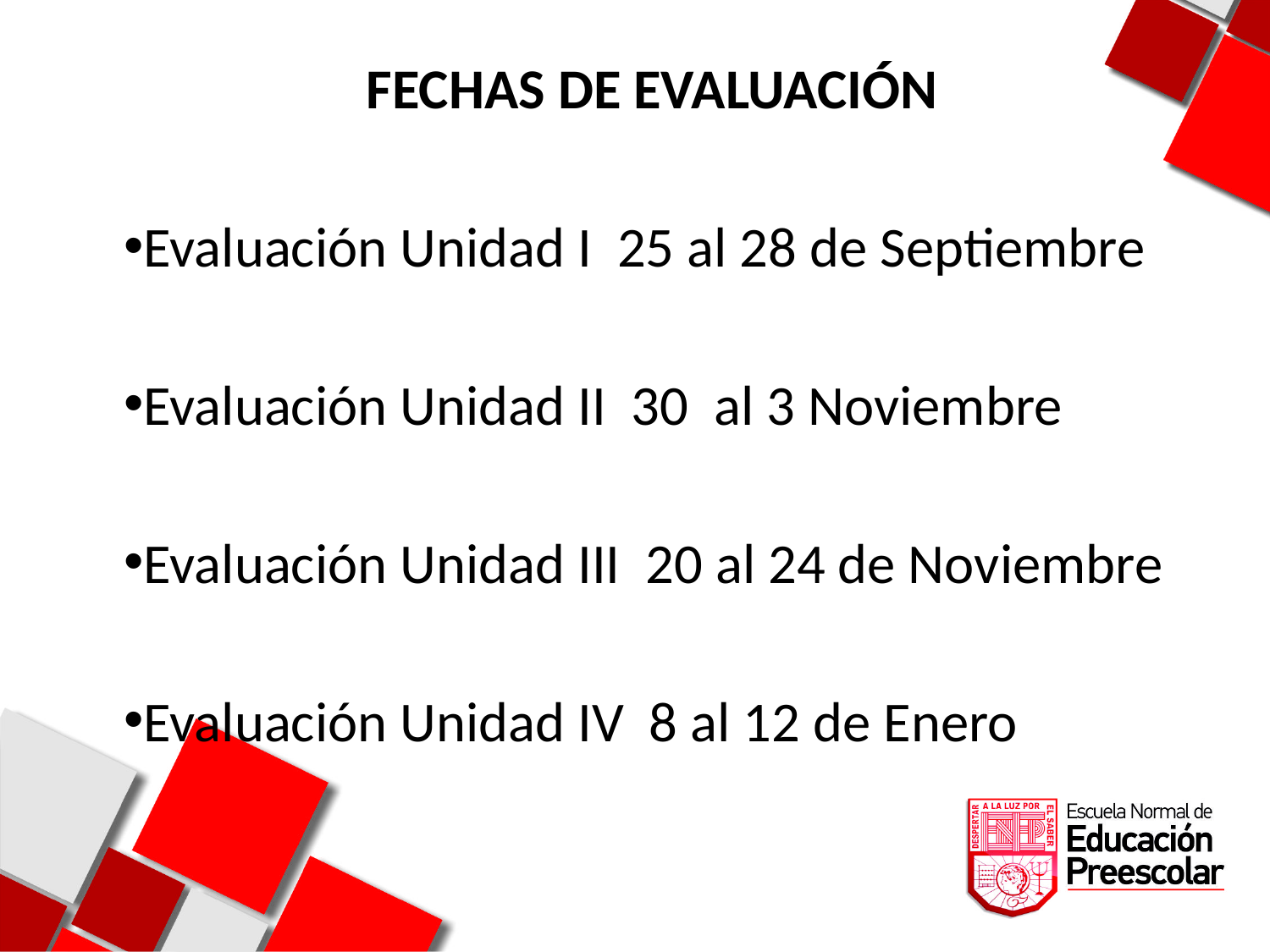

FECHAS DE EVALUACIÓN

Evaluación Unidad I  25 al 28 de Septiembre

Evaluación Unidad II  30  al 3 Noviembre

Evaluación Unidad III  20 al 24 de Noviembre

Evaluación Unidad IV  8 al 12 de Enero